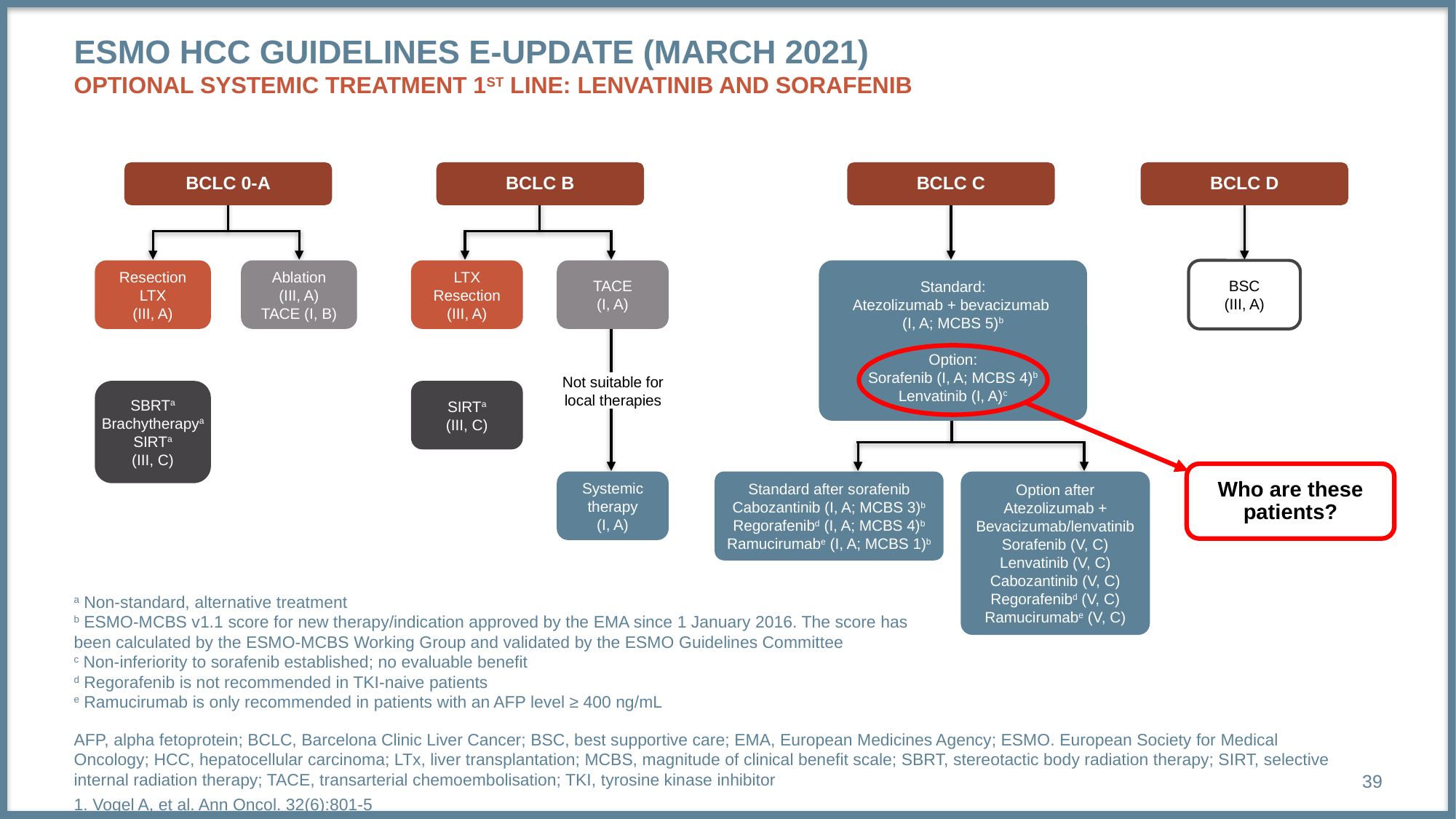

# ESMO HCC guidelines e-update (March 2021) optional systemic treatment 1st line: Lenvatinib and sorafenib
BCLC 0-A
BCLC B
BCLC C
BCLC D
Resection
LTX
(III, A)
Ablation
(III, A)
TACE (I, B)
LTX
Resection
(III, A)
TACE
(I, A)
Standard:
Atezolizumab + bevacizumab
(I, A; MCBS 5)b
Option:
Sorafenib (I, A; MCBS 4)b
Lenvatinib (I, A)c
BSC
(III, A)

Not suitable for
local therapies
SBRTa
Brachytherapya
SIRTa
(III, C)
SIRTa
(III, C)
Who are these
patients?
Systemic
therapy
(I, A)
Standard after sorafenib Cabozantinib (I, A; MCBS 3)b
Regorafenibd (I, A; MCBS 4)b Ramucirumabe (I, A; MCBS 1)b
Option after
Atezolizumab +
Bevacizumab/lenvatinib
Sorafenib (V, C)
Lenvatinib (V, C)
Cabozantinib (V, C)
Regorafenibd (V, C)
Ramucirumabe (V, C)

a Non-standard, alternative treatment
b ESMO-MCBS v1.1 score for new therapy/indication approved by the EMA since 1 January 2016. The score has been calculated by the ESMO-MCBS Working Group and validated by the ESMO Guidelines Committee
c Non-inferiority to sorafenib established; no evaluable benefit
d Regorafenib is not recommended in TKI-naive patients
e Ramucirumab is only recommended in patients with an AFP level ≥ 400 ng/mL
39
AFP, alpha fetoprotein; BCLC, Barcelona Clinic Liver Cancer; BSC, best supportive care; EMA, European Medicines Agency; ESMO. European Society for Medical Oncology; HCC, hepatocellular carcinoma; LTx, liver transplantation; MCBS, magnitude of clinical benefit scale; SBRT, stereotactic body radiation therapy; SIRT, selective internal radiation therapy; TACE, transarterial chemoembolisation; TKI, tyrosine kinase inhibitor
1. Vogel A, et al. Ann Oncol. 32(6):801-5